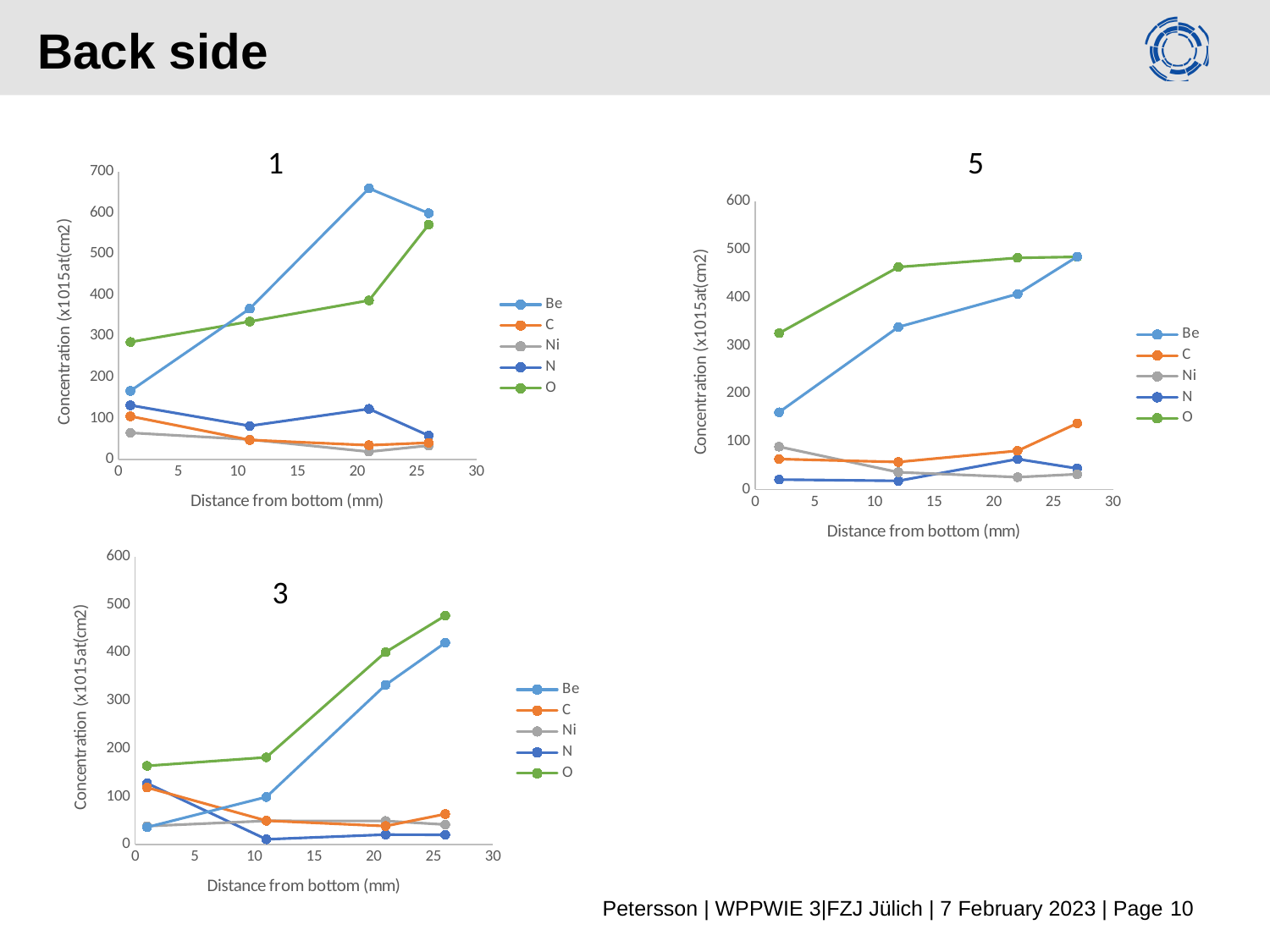

# Back side
1
5

### Chart

| Category | Be | C | Ni | Mo | N | O |
|---|---|---|---|---|---|---|

### Chart

| Category | Be | C | Ni | Mo | N | O |
|---|---|---|---|---|---|---|

### Chart

| Category | Be | C | Ni | Mo | N | O |
|---|---|---|---|---|---|---|
3